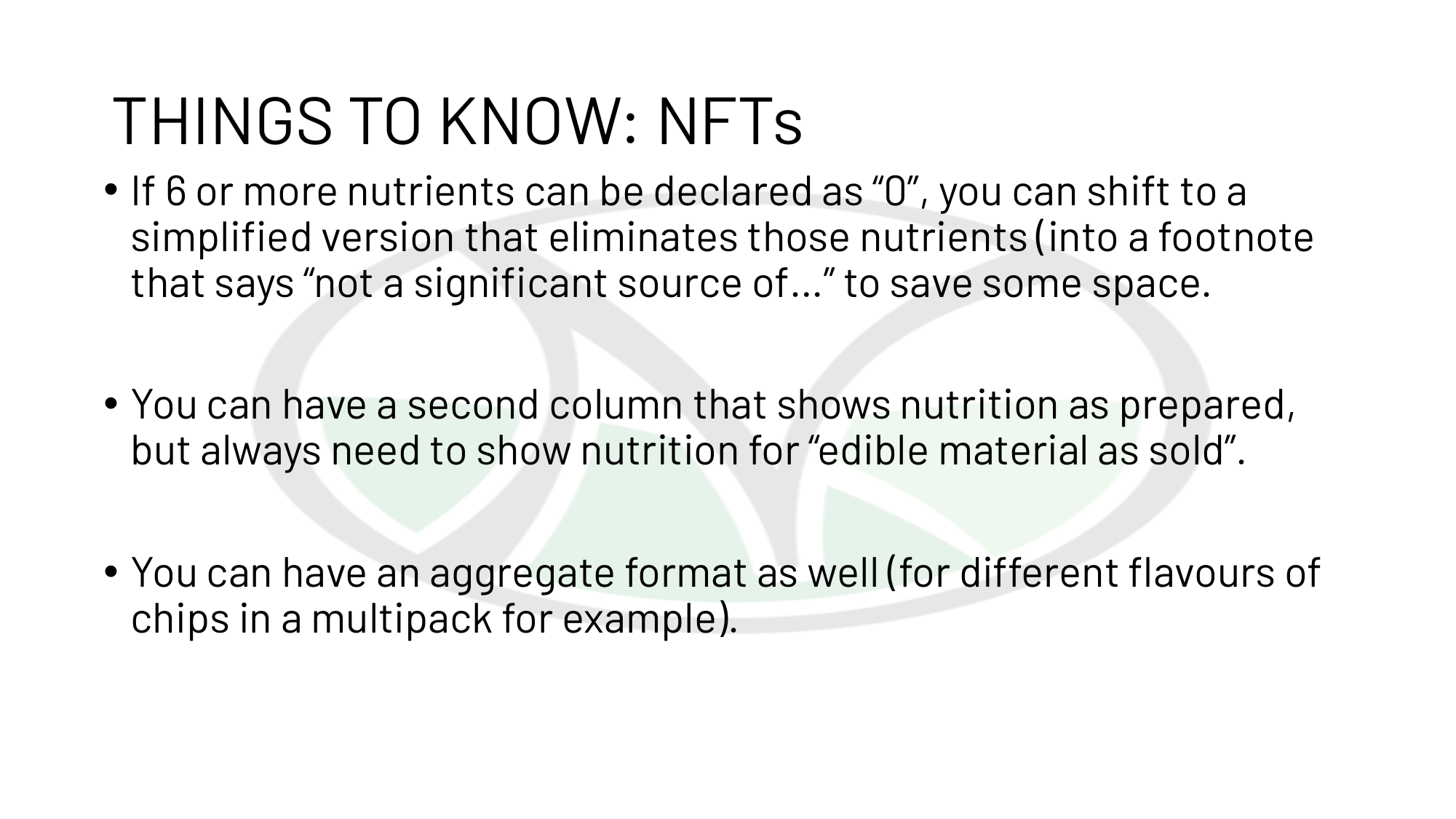

# THINGS TO KNOW: NFTs
If 6 or more nutrients can be declared as “0”, you can shift to a simplified version that eliminates those nutrients (into a footnote that says “not a significant source of…” to save some space.

You can have a second column that shows nutrition as prepared, but always need to show nutrition for “edible material as sold”.

You can have an aggregate format as well (for different flavours of chips in a multipack for example).